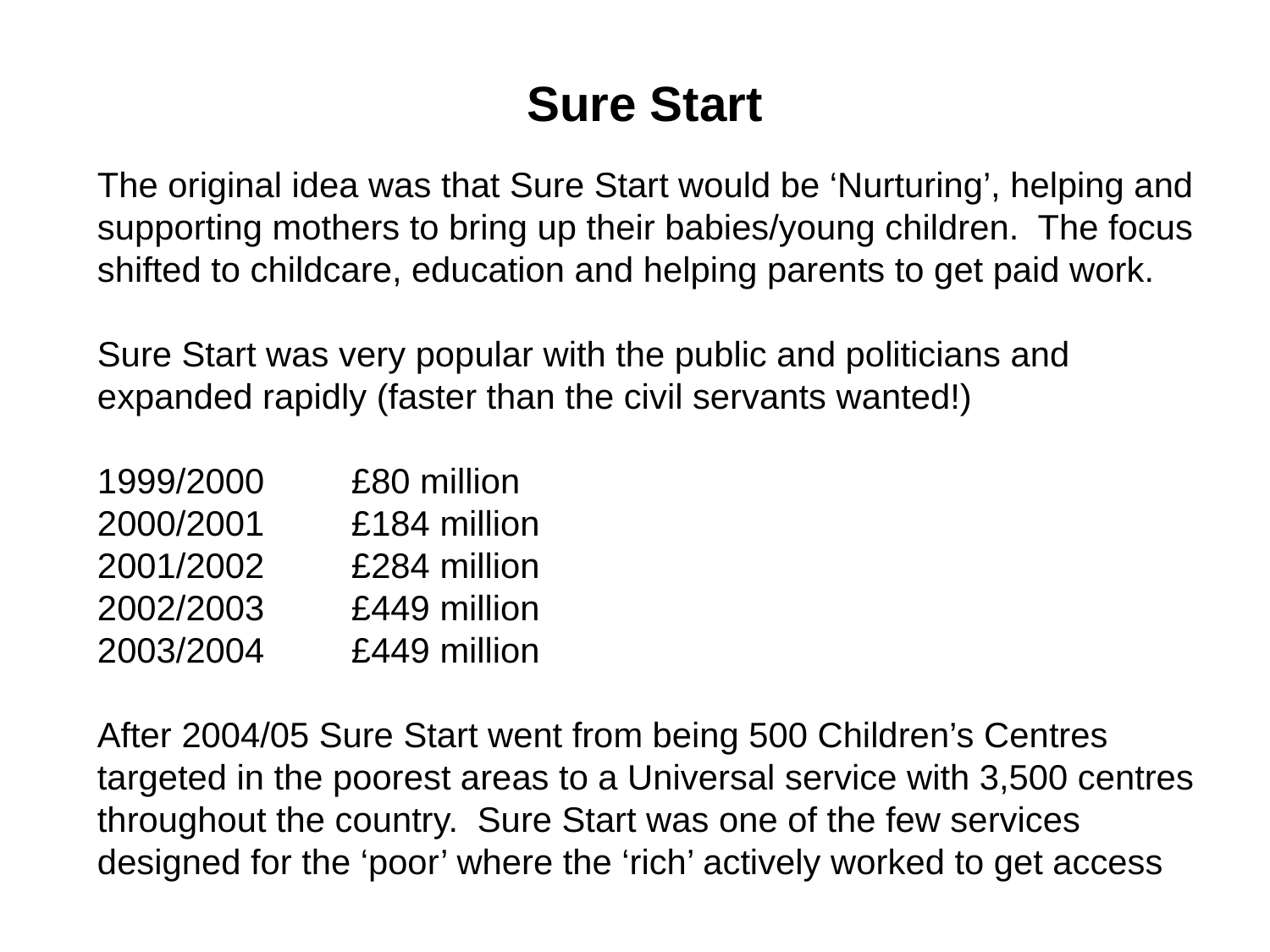

Sure Start
The original idea was that Sure Start would be ‘Nurturing’, helping and supporting mothers to bring up their babies/young children.  The focus shifted to childcare, education and helping parents to get paid work.

Sure Start was very popular with the public and politicians and expanded rapidly (faster than the civil servants wanted!)

1999/2000	£80 million
2000/2001	£184 million
2001/2002	£284 million
2002/2003	£449 million
2003/2004	£449 million

After 2004/05 Sure Start went from being 500 Children’s Centres targeted in the poorest areas to a Universal service with 3,500 centres throughout the country.  Sure Start was one of the few services designed for the ‘poor’ where the ‘rich’ actively worked to get access